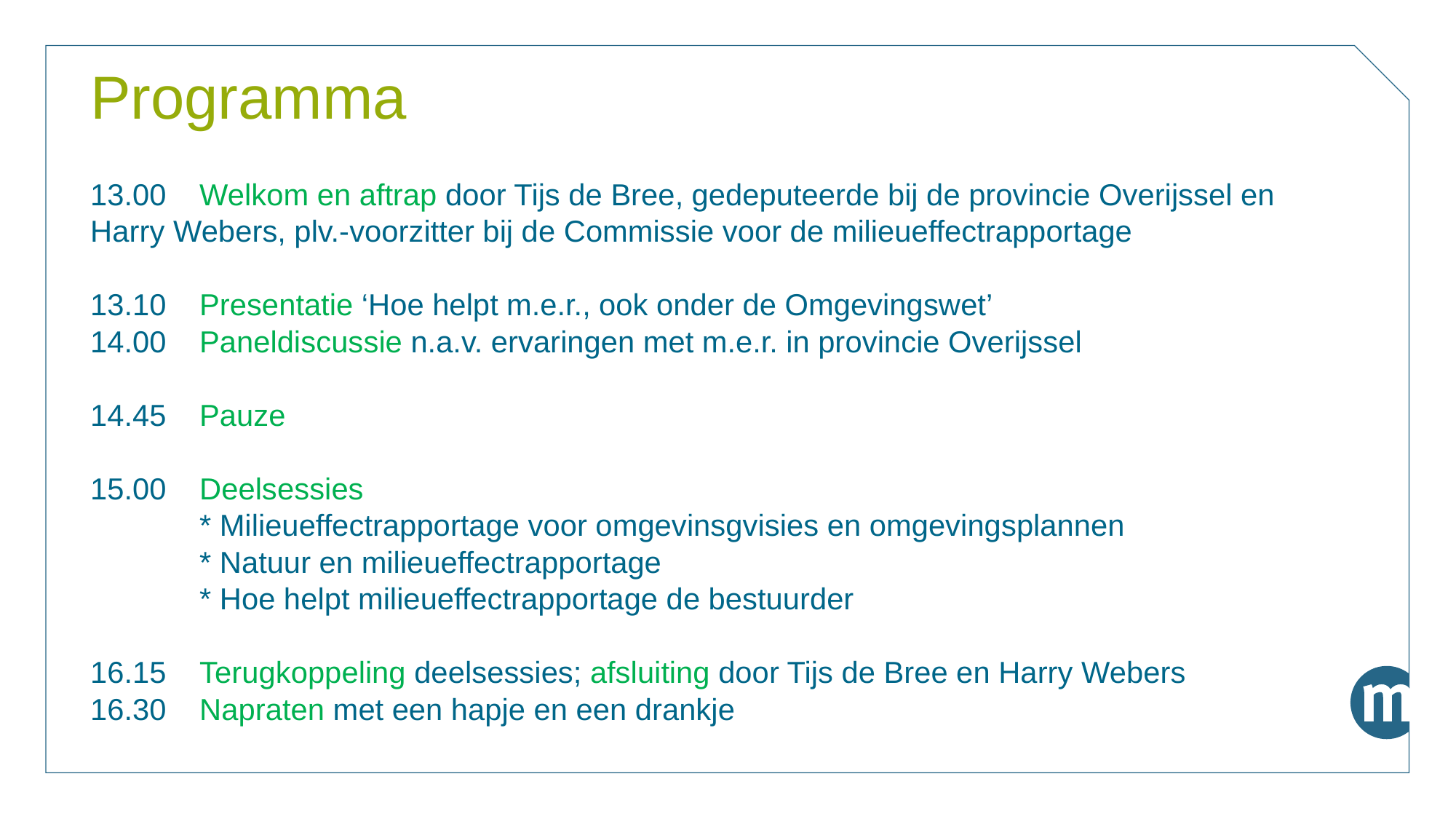

# Programma
13.00 	Welkom en aftrap door Tijs de Bree, gedeputeerde bij de provincie Overijssel en 	Harry Webers, plv.-voorzitter bij de Commissie voor de milieueffectrapportage

13.10	Presentatie ‘Hoe helpt m.e.r., ook onder de Omgevingswet’
14.00	Paneldiscussie n.a.v. ervaringen met m.e.r. in provincie Overijssel

14.45	Pauze

15.00	Deelsessies
	* Milieueffectrapportage voor omgevinsgvisies en omgevingsplannen
	* Natuur en milieueffectrapportage
	* Hoe helpt milieueffectrapportage de bestuurder

16.15	Terugkoppeling deelsessies; afsluiting door Tijs de Bree en Harry Webers
16.30	Napraten met een hapje en een drankje